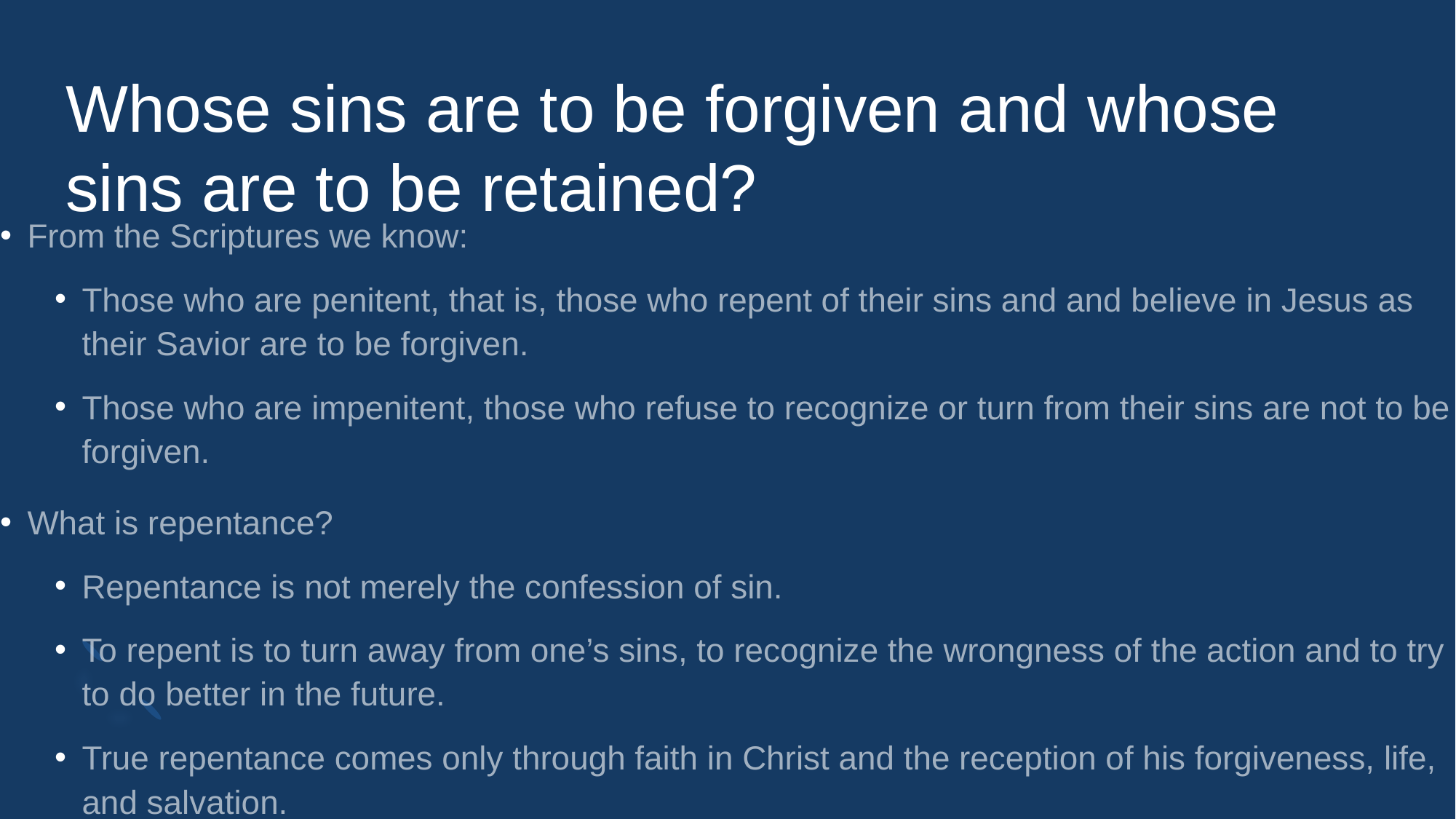

# Whose sins are to be forgiven and whose sins are to be retained?
From the Scriptures we know:
Those who are penitent, that is, those who repent of their sins and and believe in Jesus as their Savior are to be forgiven.
Those who are impenitent, those who refuse to recognize or turn from their sins are not to be forgiven.
What is repentance?
Repentance is not merely the confession of sin.
To repent is to turn away from one’s sins, to recognize the wrongness of the action and to try to do better in the future.
True repentance comes only through faith in Christ and the reception of his forgiveness, life, and salvation.